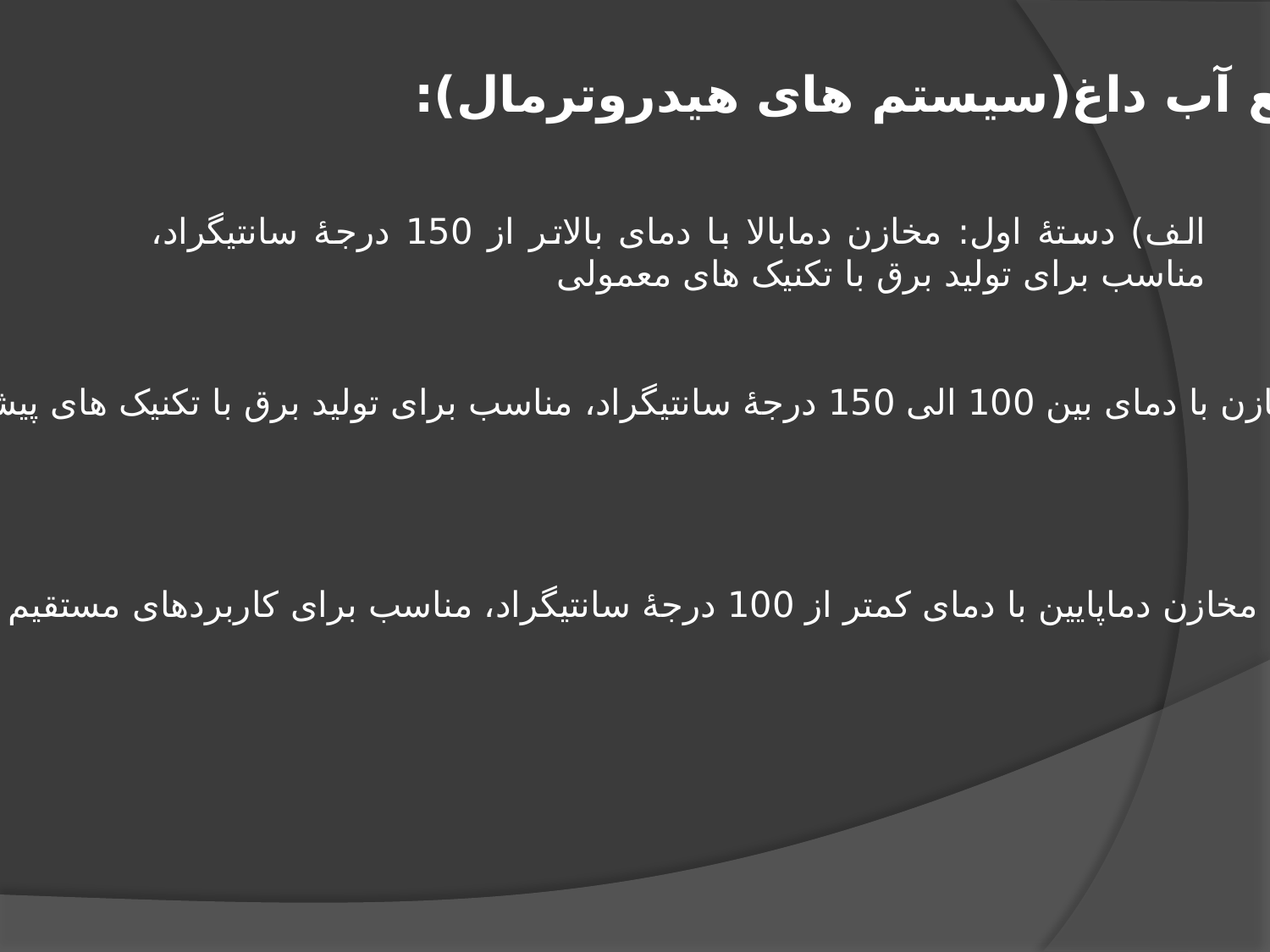

1- منابع آب داغ(سیستم های هیدروترمال):
الف) دستۀ اول: مخازن دمابالا با دمای بالاتر از 150 درجۀ سانتیگراد، مناسب برای تولید برق با تکنیک های معمولی
ب) دستۀ دوم: مخازن با دمای بین 100 الی 150 درجۀ سانتیگراد، مناسب برای تولید برق با تکنیک های پیشرفته تر باینری
ج) دستۀ سوم: مخازن دماپایین با دمای کمتر از 100 درجۀ سانتیگراد، مناسب برای کاربردهای مستقیم